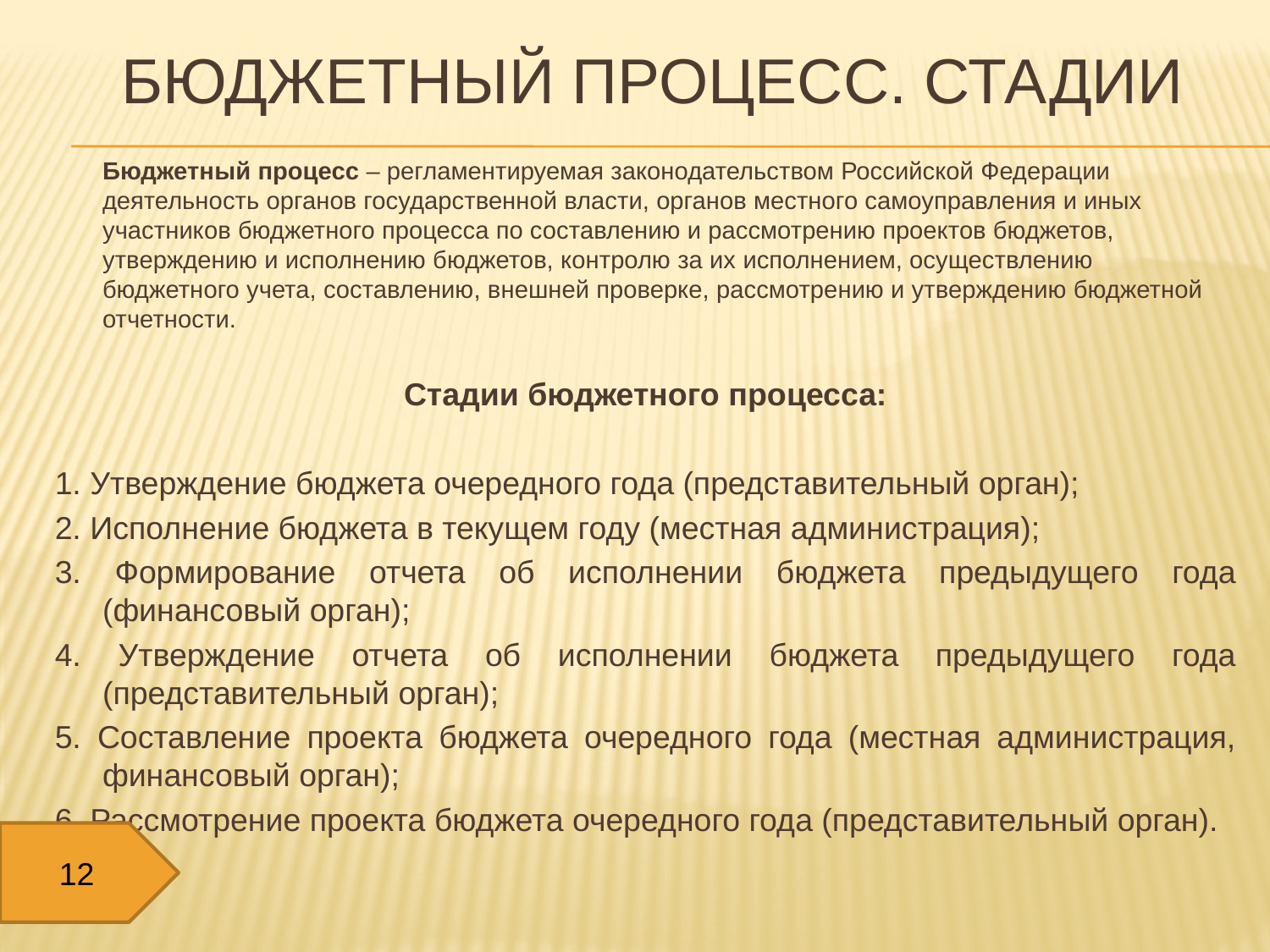

# Бюджетный процесс. Стадии
	Бюджетный процесс – регламентируемая законодательством Российской Федерации деятельность органов государственной власти, органов местного самоуправления и иных участников бюджетного процесса по составлению и рассмотрению проектов бюджетов, утверждению и исполнению бюджетов, контролю за их исполнением, осуществлению бюджетного учета, составлению, внешней проверке, рассмотрению и утверждению бюджетной отчетности.

Стадии бюджетного процесса:

1. Утверждение бюджета очередного года (представительный орган);
2. Исполнение бюджета в текущем году (местная администрация);
3. Формирование отчета об исполнении бюджета предыдущего года (финансовый орган);
4. Утверждение отчета об исполнении бюджета предыдущего года (представительный орган);
5. Составление проекта бюджета очередного года (местная администрация, финансовый орган);
6. Рассмотрение проекта бюджета очередного года (представительный орган).

12